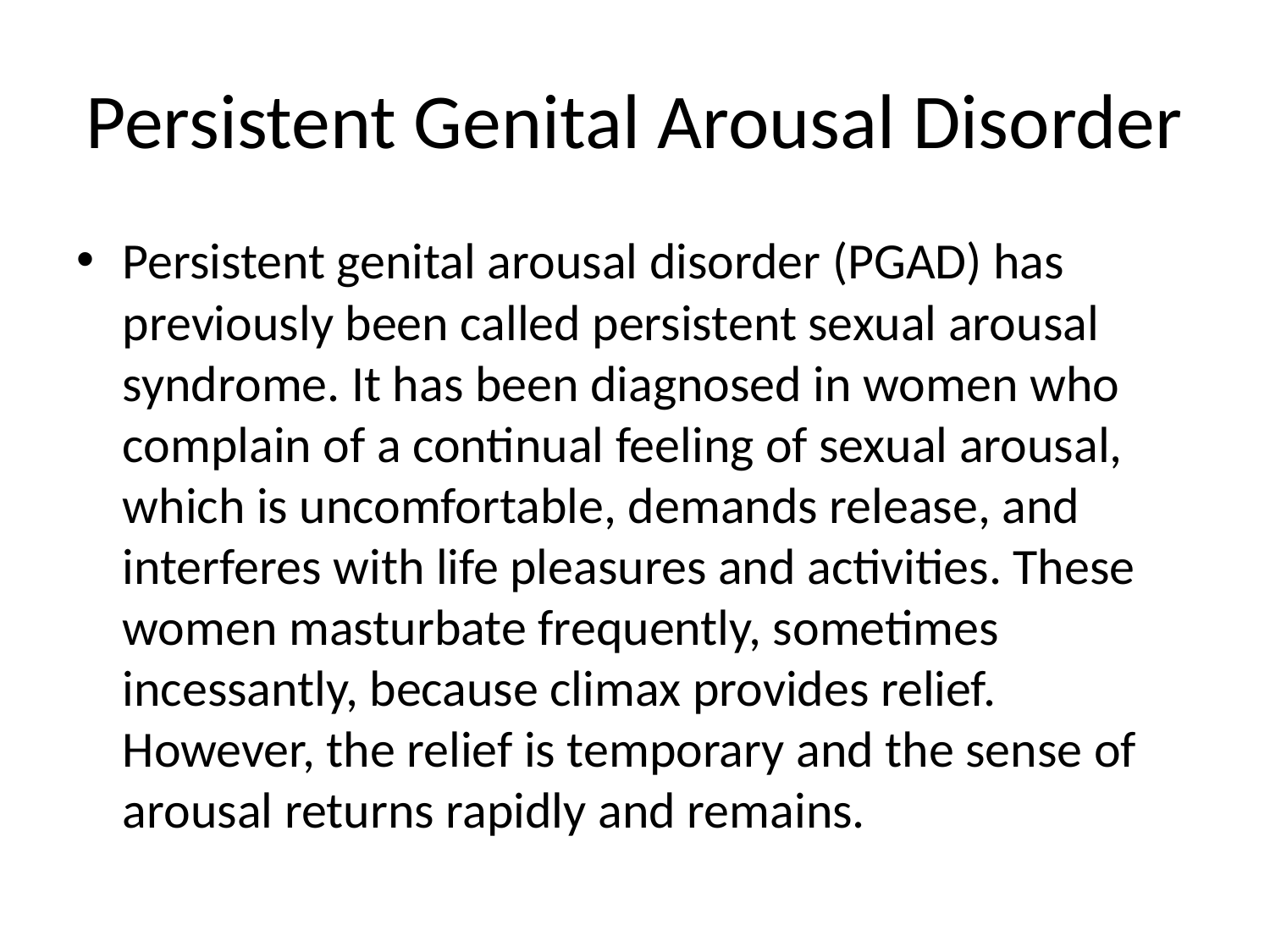

# Persistent Genital Arousal Disorder
Persistent genital arousal disorder (PGAD) has previously been called persistent sexual arousal syndrome. It has been diagnosed in women who complain of a continual feeling of sexual arousal, which is uncomfortable, demands release, and interferes with life pleasures and activities. These women masturbate frequently, sometimes incessantly, because climax provides relief. However, the relief is temporary and the sense of arousal returns rapidly and remains.